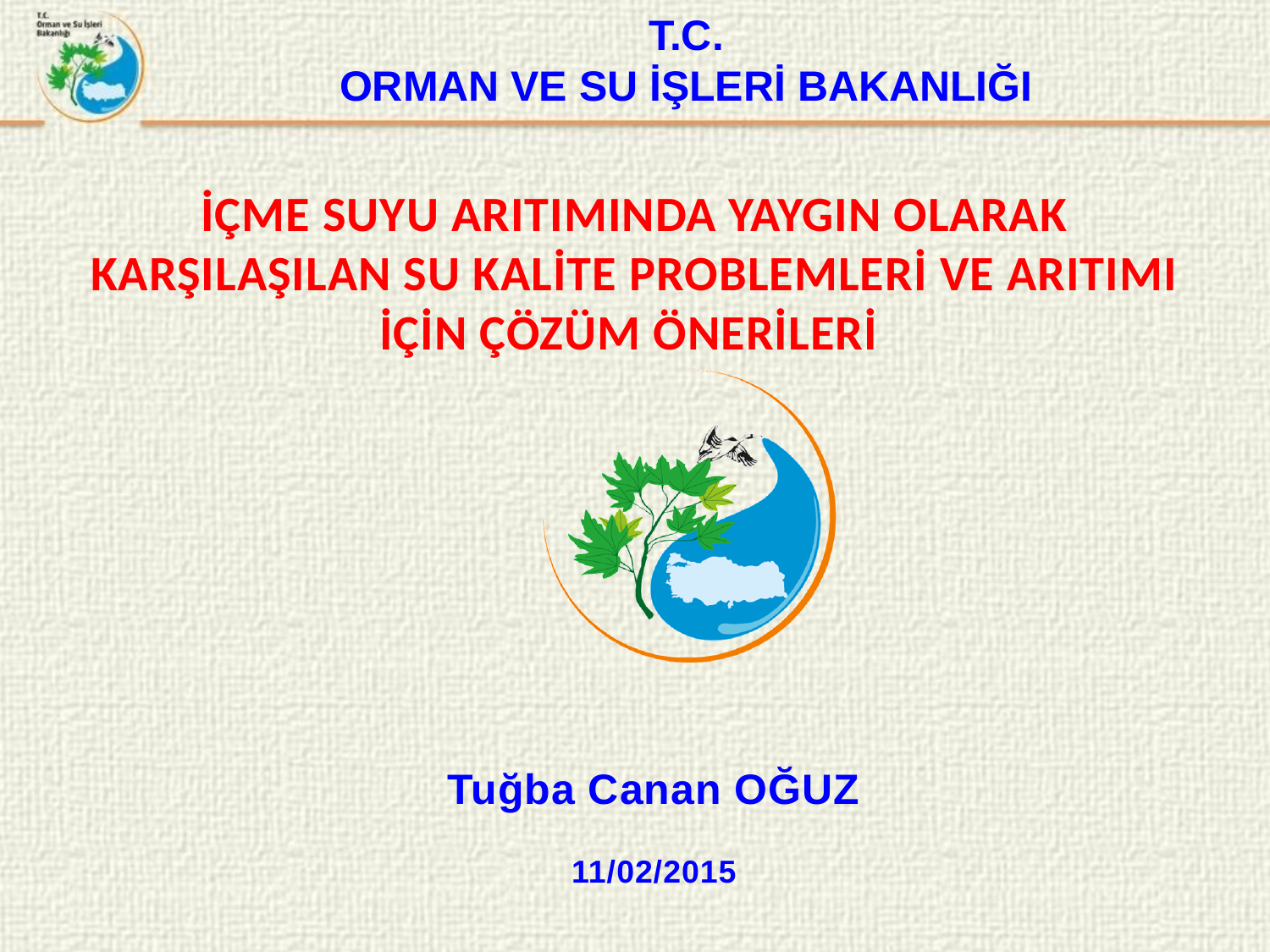

İÇME SUYU ARITIMINDA YAYGIN OLARAK KARŞILAŞILAN SU KALİTE PROBLEMLERİ VE ARITIMI İÇİN ÇÖZÜM ÖNERİLERİ
Tuğba Canan OĞUZ

11/02/2015